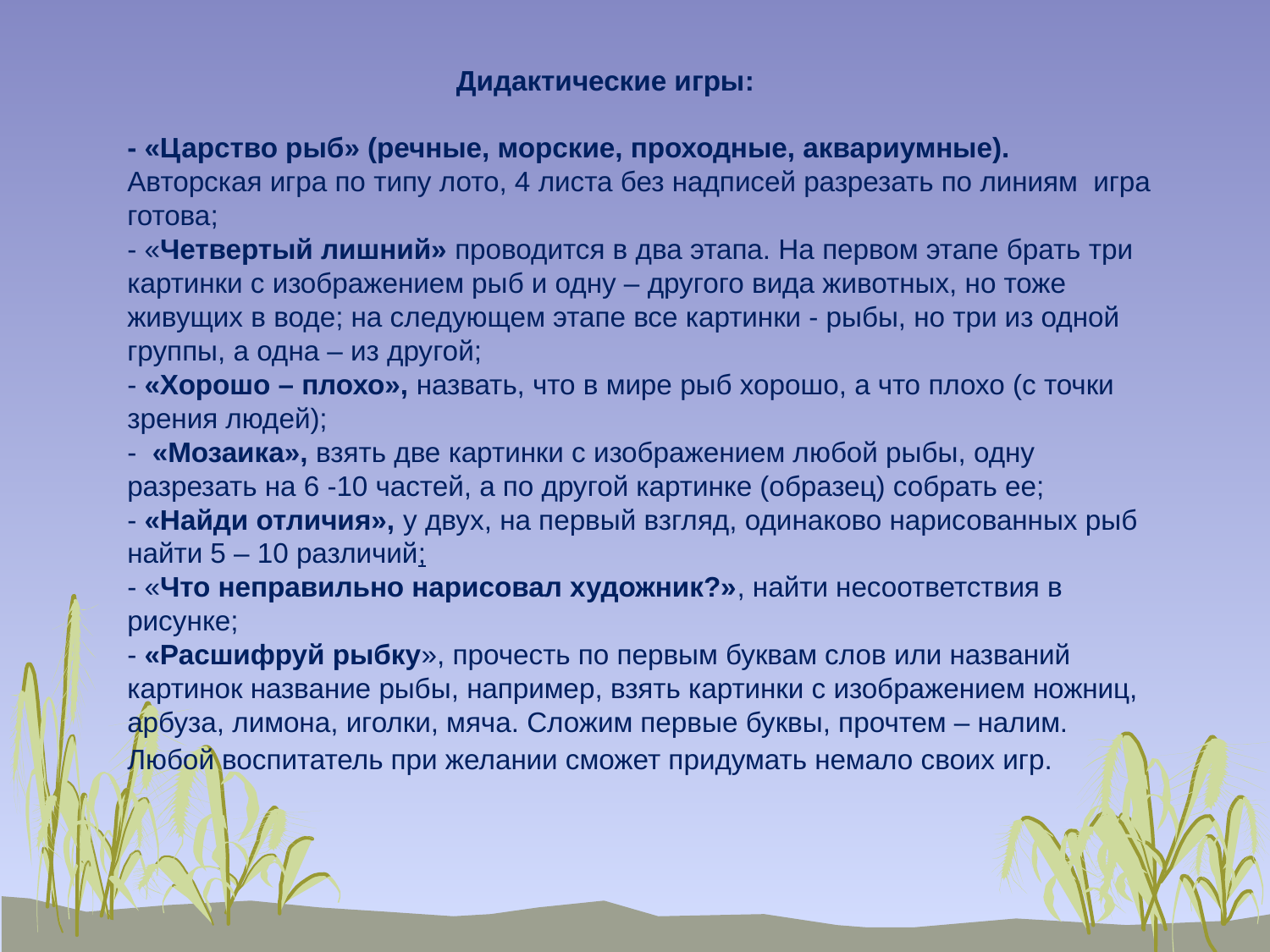

Дидактические игры:

- «Царство рыб» (речные, морские, проходные, аквариумные). Авторская игра по типу лото, 4 листа без надписей разрезать по линиям  игра готова;
- «Четвертый лишний» проводится в два этапа. На первом этапе брать три картинки с изображением рыб и одну – другого вида животных, но тоже живущих в воде; на следующем этапе все картинки - рыбы, но три из одной группы, а одна – из другой;
- «Хорошо – плохо», назвать, что в мире рыб хорошо, а что плохо (с точки зрения людей);
-  «Мозаика», взять две картинки с изображением любой рыбы, одну разрезать на 6 -10 частей, а по другой картинке (образец) собрать ее;
- «Найди отличия», у двух, на первый взгляд, одинаково нарисованных рыб найти 5 – 10 различий;
- «Что неправильно нарисовал художник?», найти несоответствия в рисунке;
- «Расшифруй рыбку», прочесть по первым буквам слов или названий картинок название рыбы, например, взять картинки с изображением ножниц, арбуза, лимона, иголки, мяча. Сложим первые буквы, прочтем – налим.
Любой воспитатель при желании сможет придумать немало своих игр.